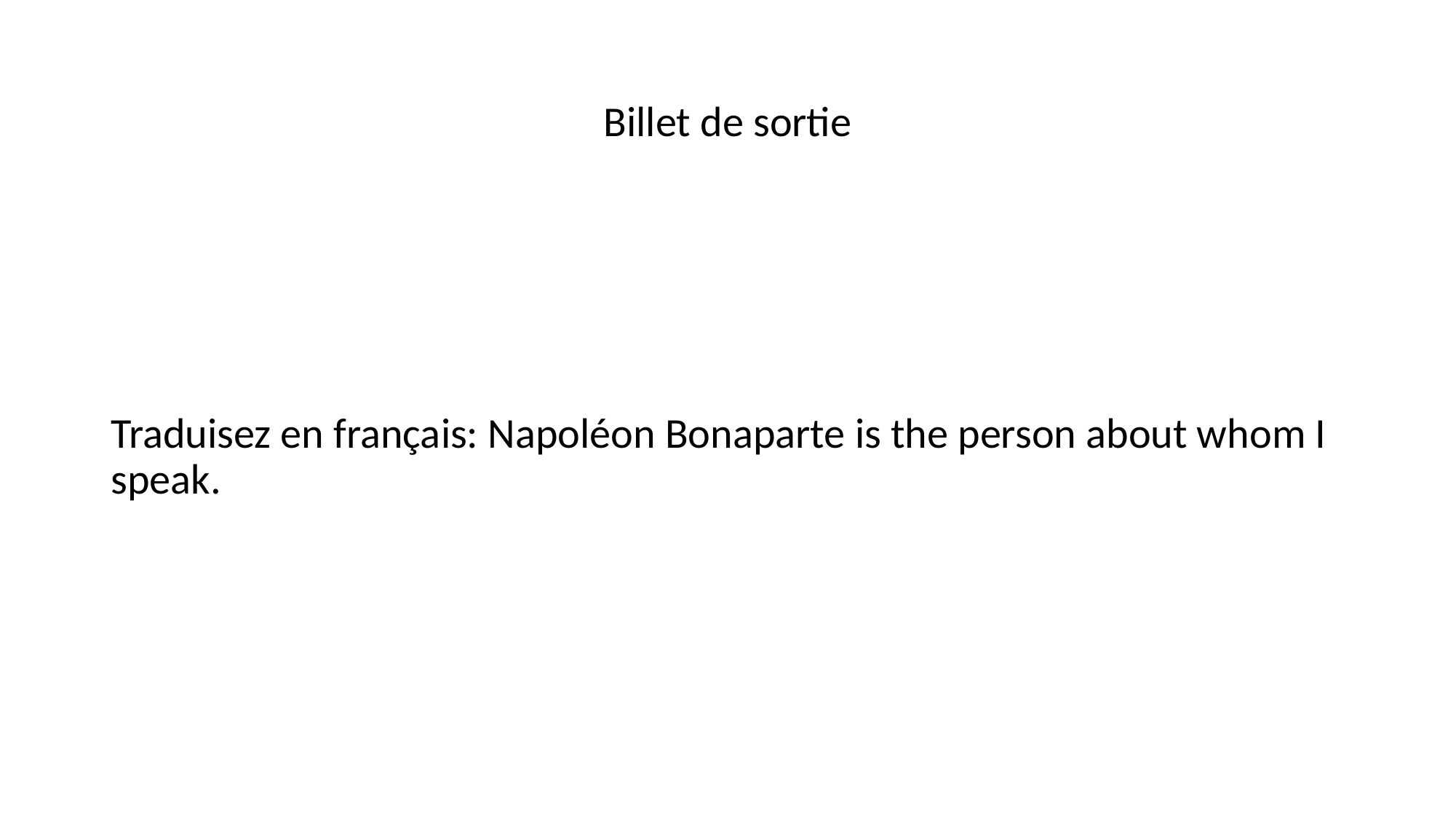

# Billet de sortie

Traduisez en français: Napoléon Bonaparte is the person about whom I speak.